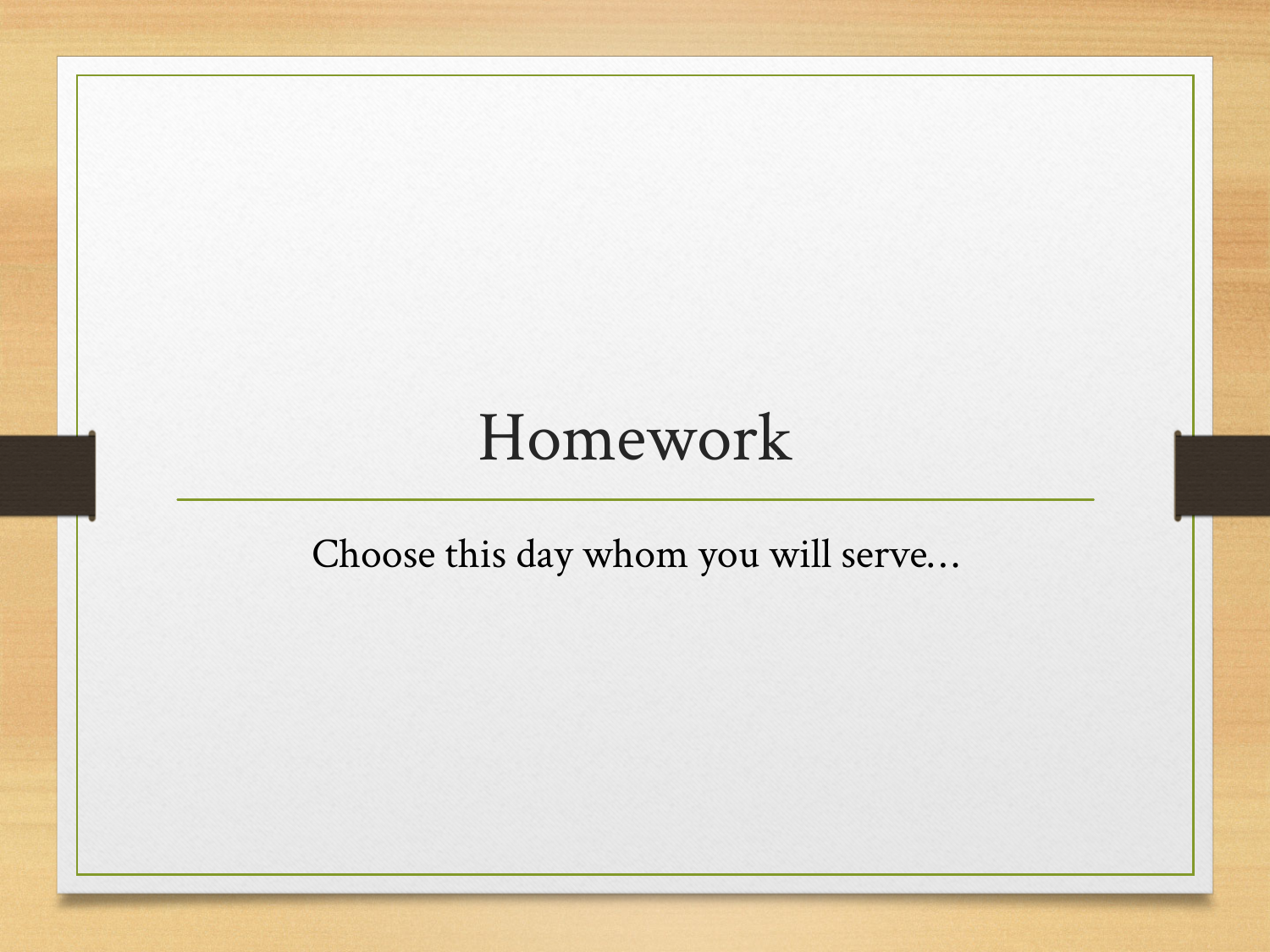

# Homework
Choose this day whom you will serve…